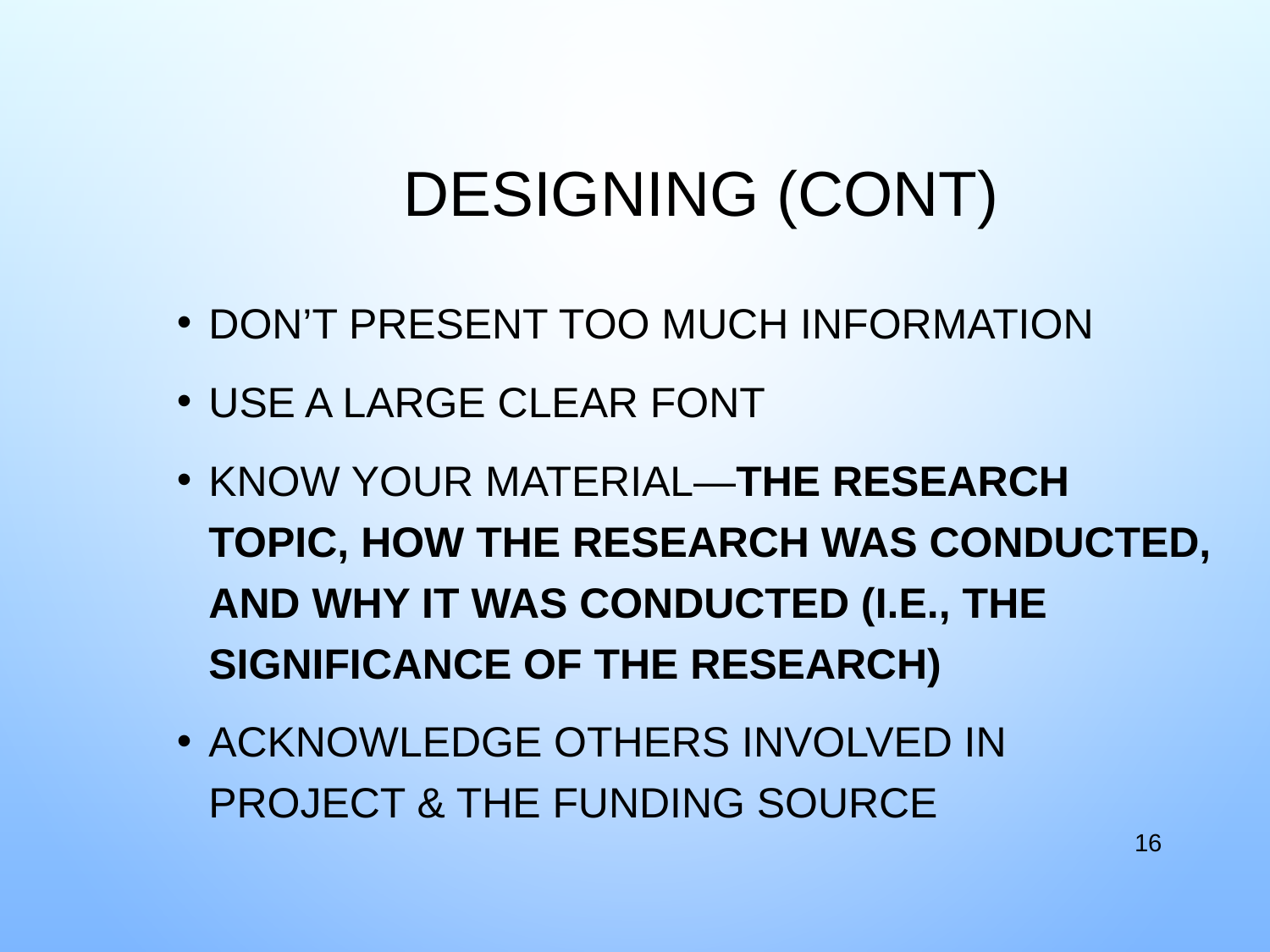

# DESIGNING (CONT)
DON’T PRESENT TOO MUCH INFORMATION
USE A LARGE CLEAR FONT
KNOW YOUR MATERIAL—THE RESEARCH TOPIC, HOW THE RESEARCH WAS CONDUCTED, AND WHY IT WAS CONDUCTED (I.E., THE SIGNIFICANCE OF THE RESEARCH)
ACKNOWLEDGE OTHERS INVOLVED IN PROJECT & THE FUNDING SOURCE
16